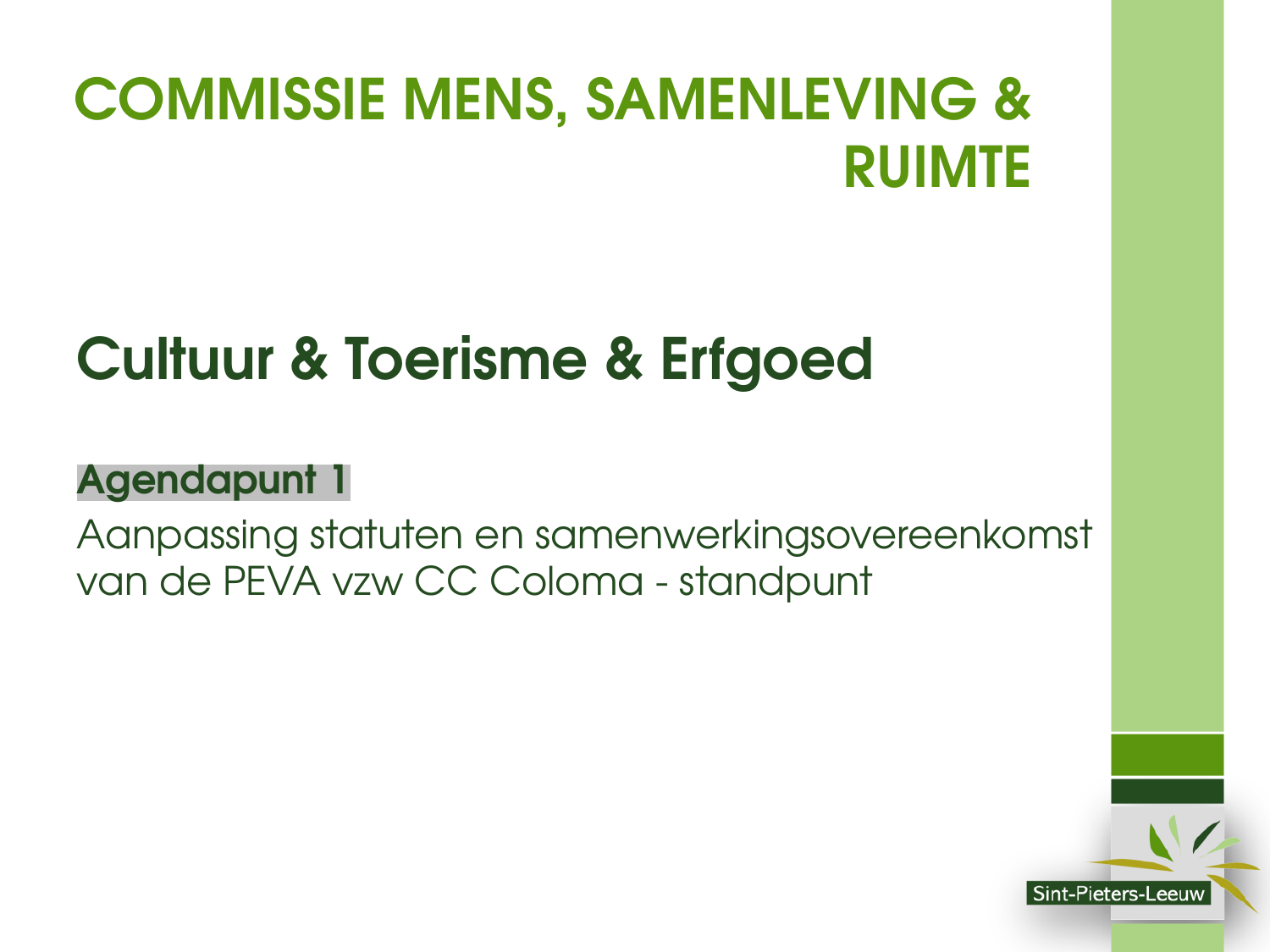

# COMMISSIE MENS, SAMENLEVING & RUIMTE
Cultuur & Toerisme & Erfgoed

Agendapunt 1
Aanpassing statuten en samenwerkingsovereenkomst van de PEVA vzw CC Coloma - standpunt